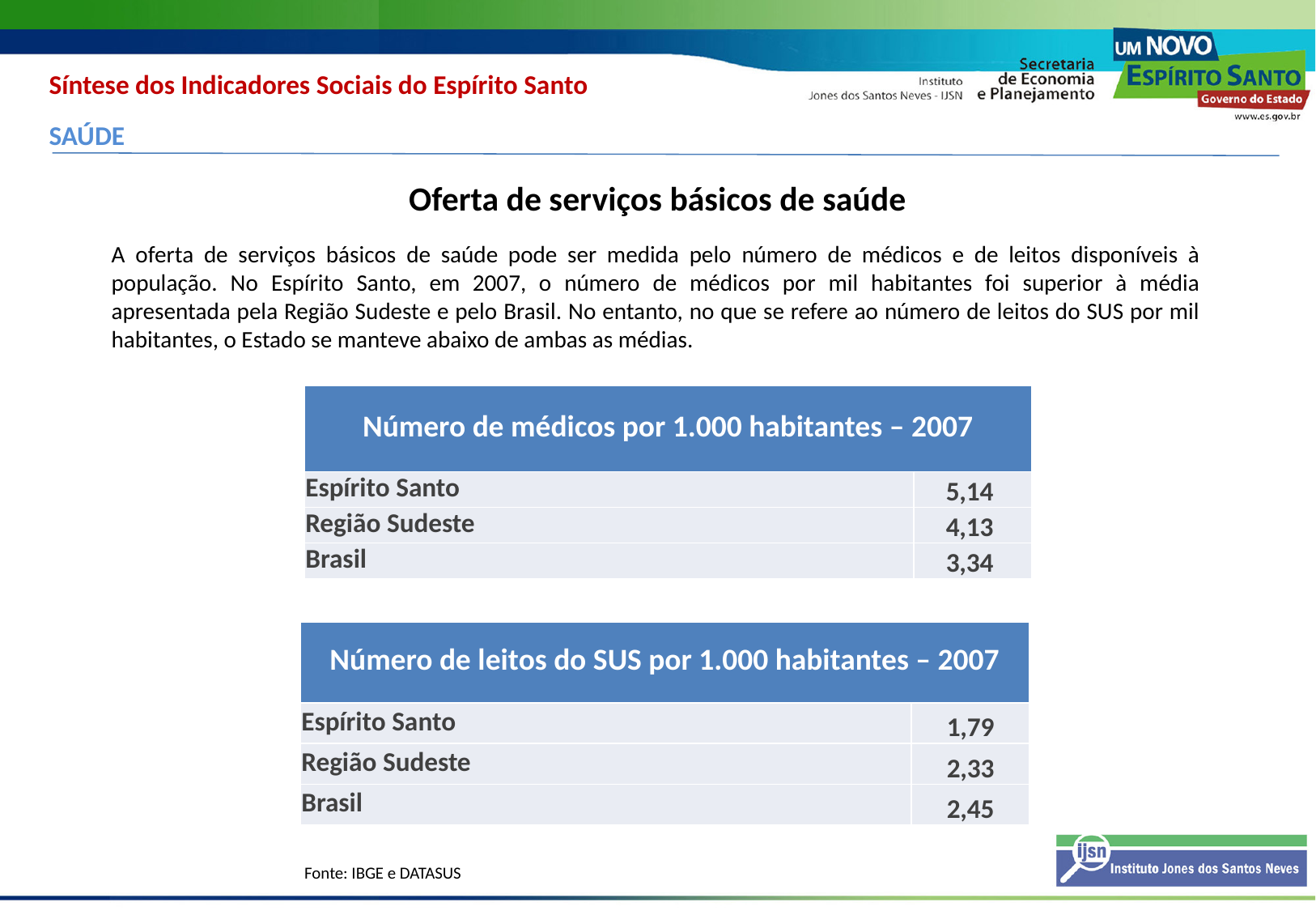

Síntese dos Indicadores Sociais do Espírito Santo

SAÚDE

Oferta de serviços básicos de saúde
A oferta de serviços básicos de saúde pode ser medida pelo número de médicos e de leitos disponíveis à população. No Espírito Santo, em 2007, o número de médicos por mil habitantes foi superior à média apresentada pela Região Sudeste e pelo Brasil. No entanto, no que se refere ao número de leitos do SUS por mil habitantes, o Estado se manteve abaixo de ambas as médias.
| Número de médicos por 1.000 habitantes – 2007 |  |
| --- | --- |
| Espírito Santo | 5,14 |
| Região Sudeste | 4,13 |
| Brasil | 3,34 |
| Número de leitos do SUS por 1.000 habitantes – 2007 |  |
| --- | --- |
| Espírito Santo | 1,79 |
| Região Sudeste | 2,33 |
| Brasil | 2,45 |
 Fonte: IBGE e DATASUS